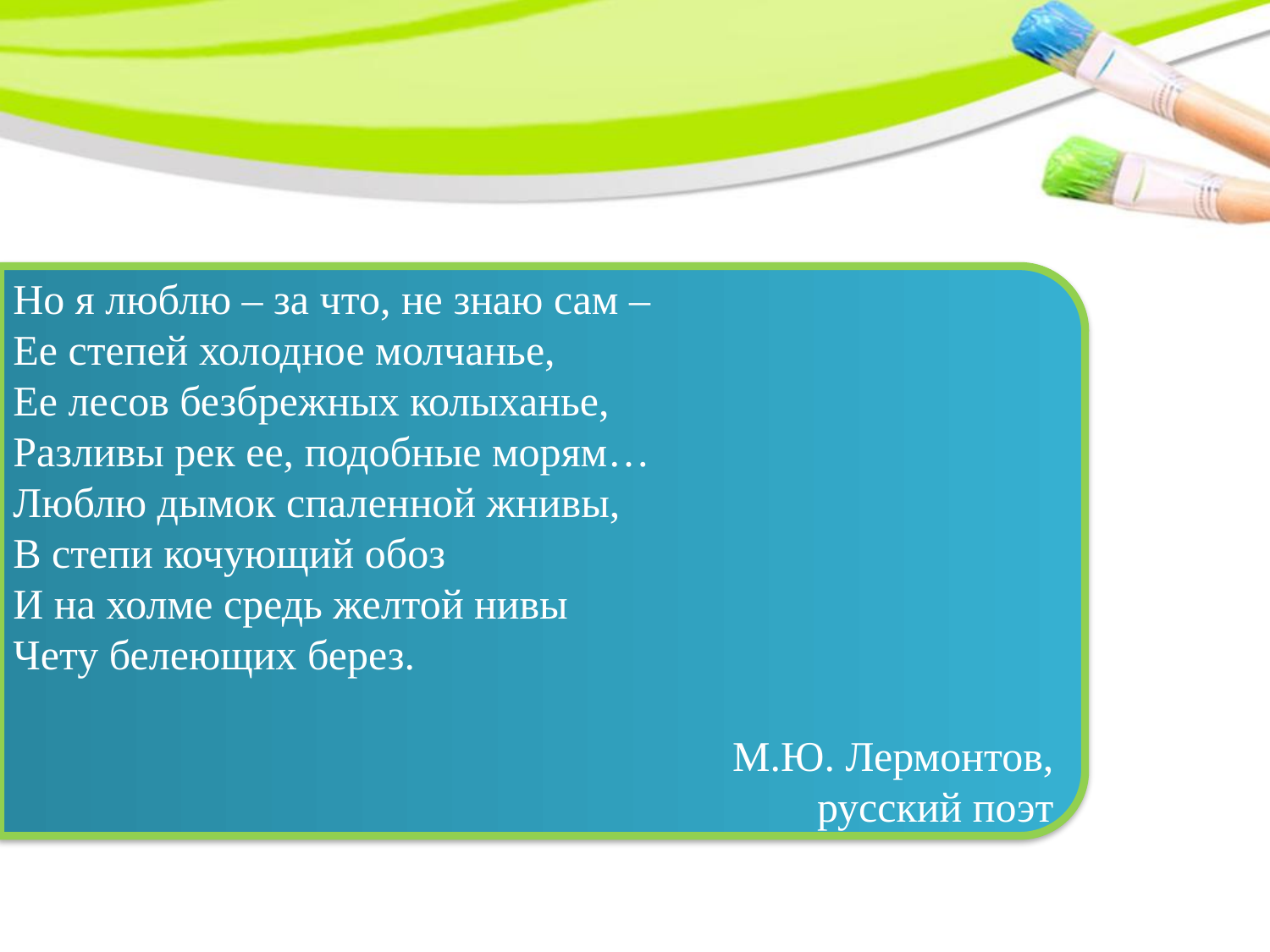

Но я люблю – за что, не знаю сам –
Ее степей холодное молчанье,
Ее лесов безбрежных колыханье,
Разливы рек ее, подобные морям…
Люблю дымок спаленной жнивы,
В степи кочующий обоз
И на холме средь желтой нивы
Чету белеющих берез.

М.Ю. Лермонтов,
русский поэт